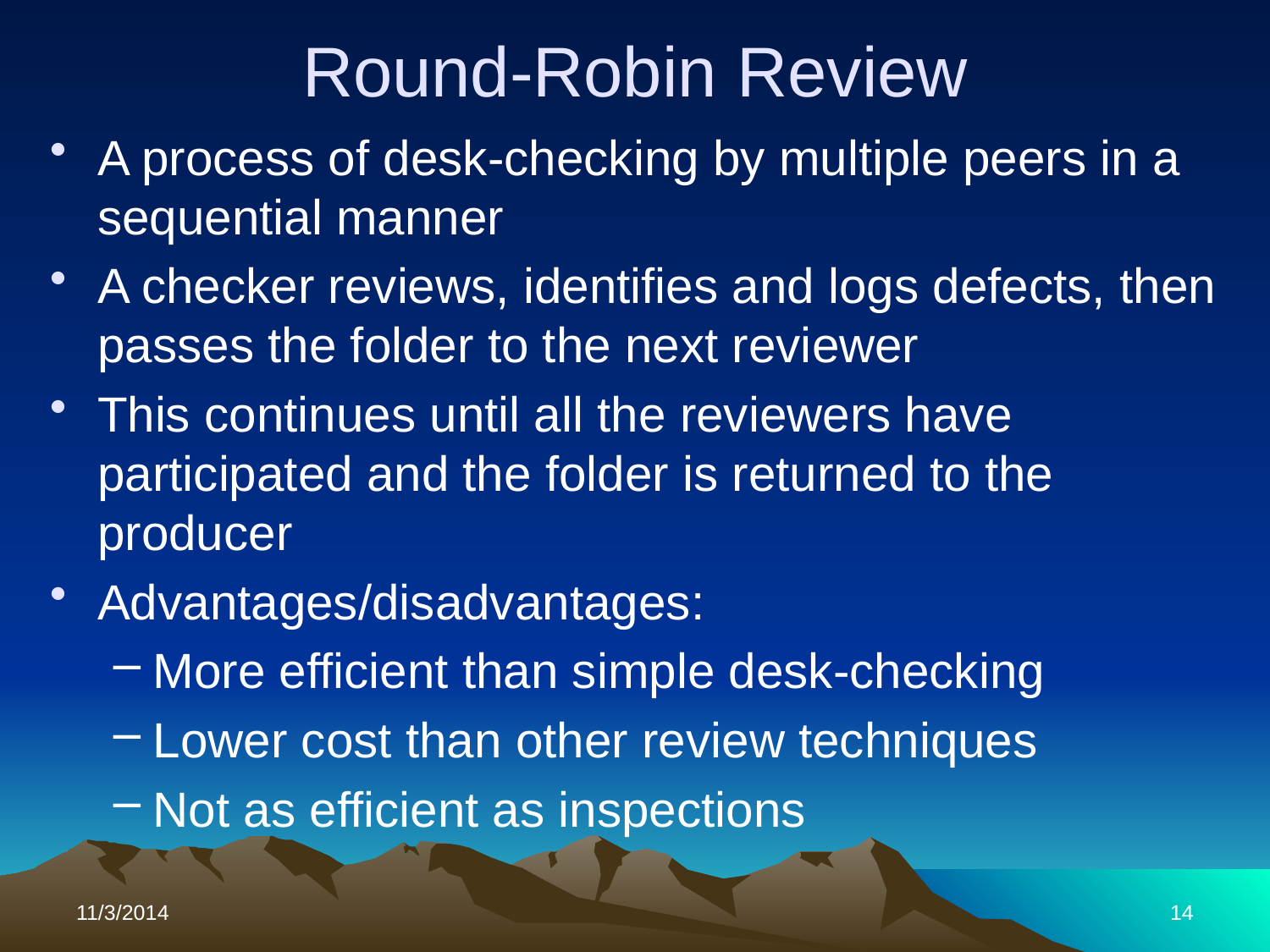

# Round-Robin Review
A process of desk-checking by multiple peers in a sequential manner
A checker reviews, identifies and logs defects, then passes the folder to the next reviewer
This continues until all the reviewers have participated and the folder is returned to the producer
Advantages/disadvantages:
More efficient than simple desk-checking
Lower cost than other review techniques
Not as efficient as inspections
11/3/2014
14